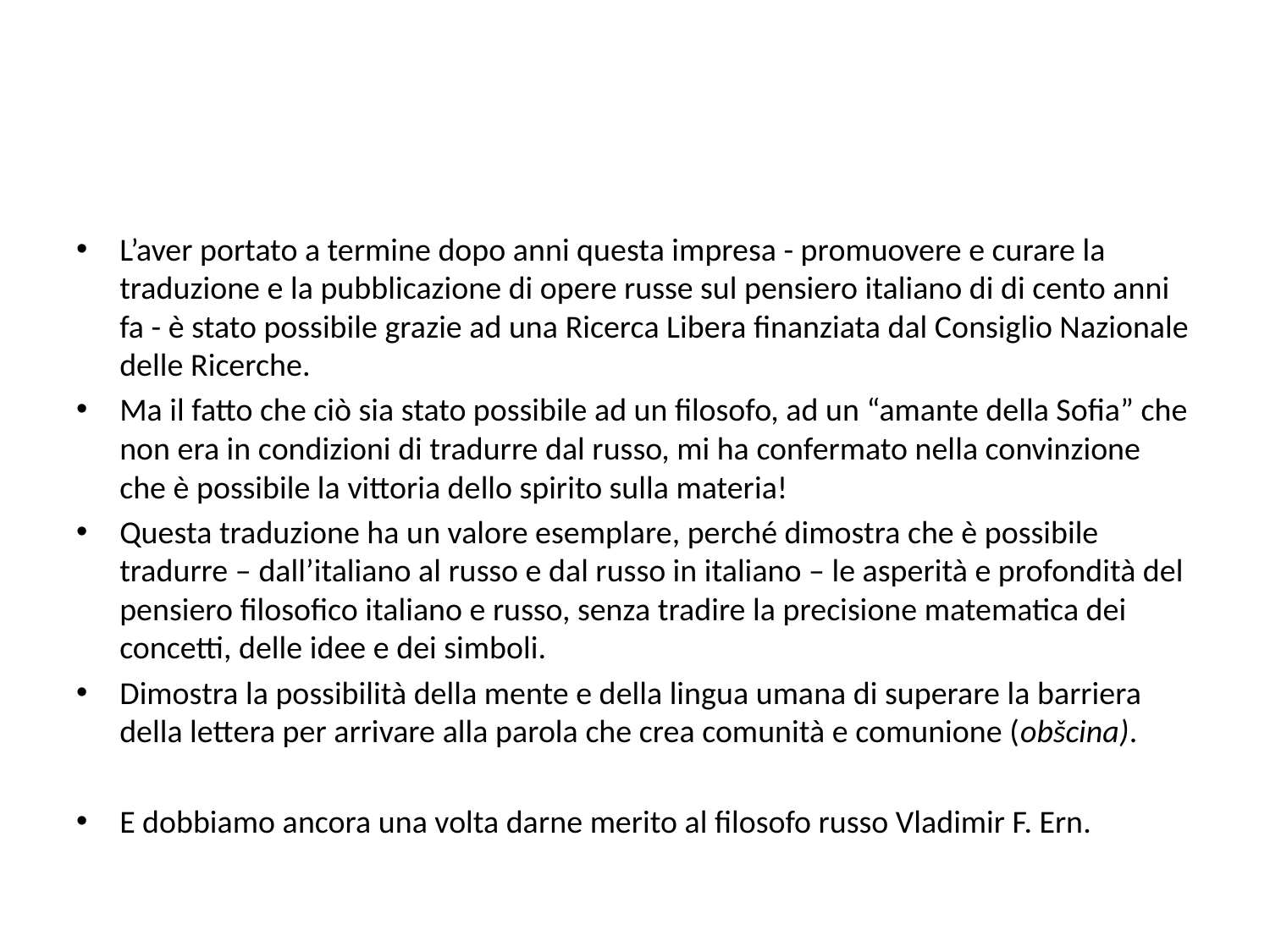

#
L’aver portato a termine dopo anni questa impresa - promuovere e curare la traduzione e la pubblicazione di opere russe sul pensiero italiano di di cento anni fa - è stato possibile grazie ad una Ricerca Libera finanziata dal Consiglio Nazionale delle Ricerche.
Ma il fatto che ciò sia stato possibile ad un filosofo, ad un “amante della Sofia” che non era in condizioni di tradurre dal russo, mi ha confermato nella convinzione che è possibile la vittoria dello spirito sulla materia!
Questa traduzione ha un valore esemplare, perché dimostra che è possibile tradurre – dall’italiano al russo e dal russo in italiano – le asperità e profondità del pensiero filosofico italiano e russo, senza tradire la precisione matematica dei concetti, delle idee e dei simboli.
Dimostra la possibilità della mente e della lingua umana di superare la barriera della lettera per arrivare alla parola che crea comunità e comunione (obšcina).

E dobbiamo ancora una volta darne merito al filosofo russo Vladimir F. Ern.